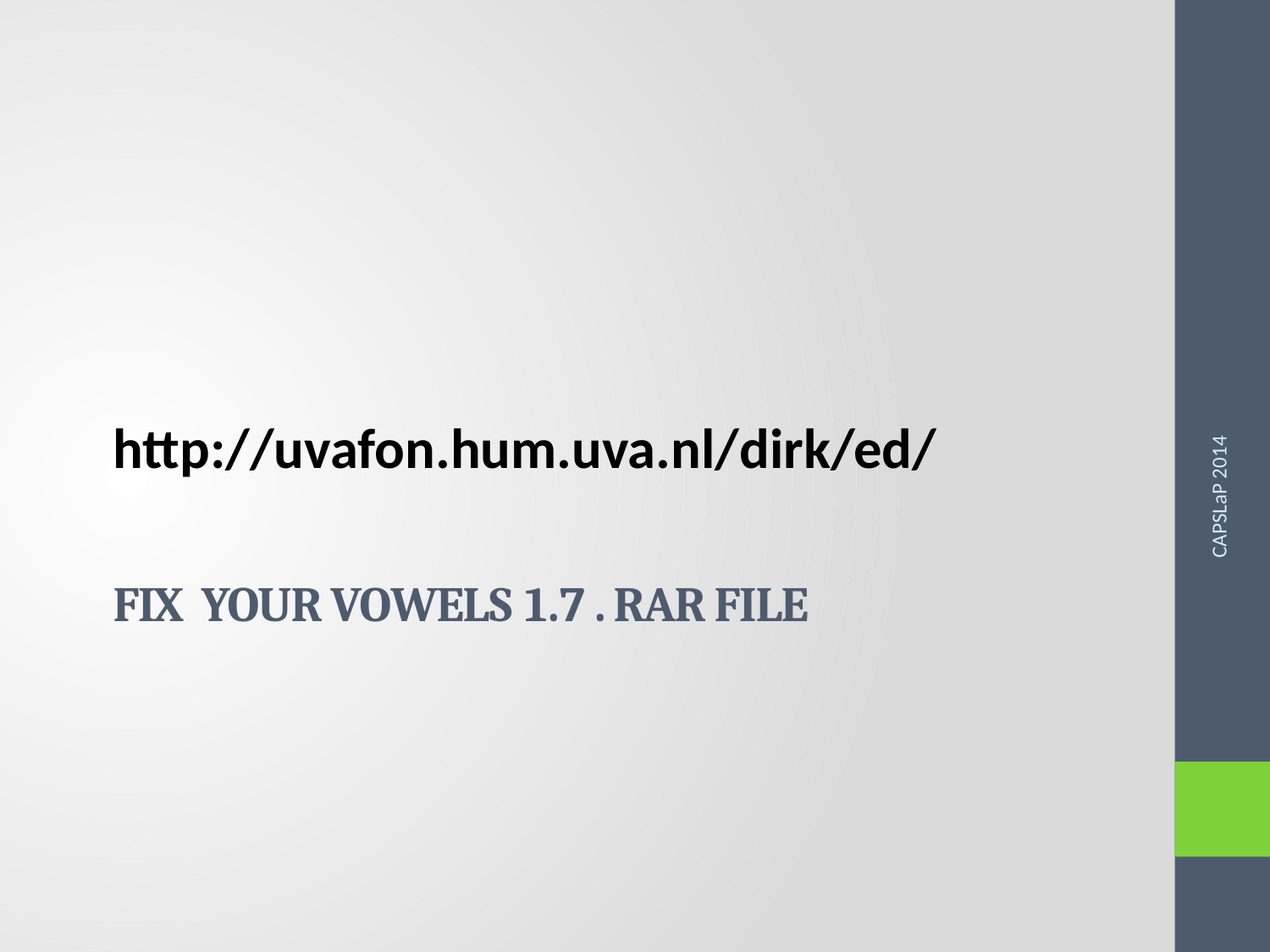

http://uvafon.hum.uva.nl/dirk/ed/
CAPSLaP 2014
# Fix  Your Vowels 1.7 . rar file